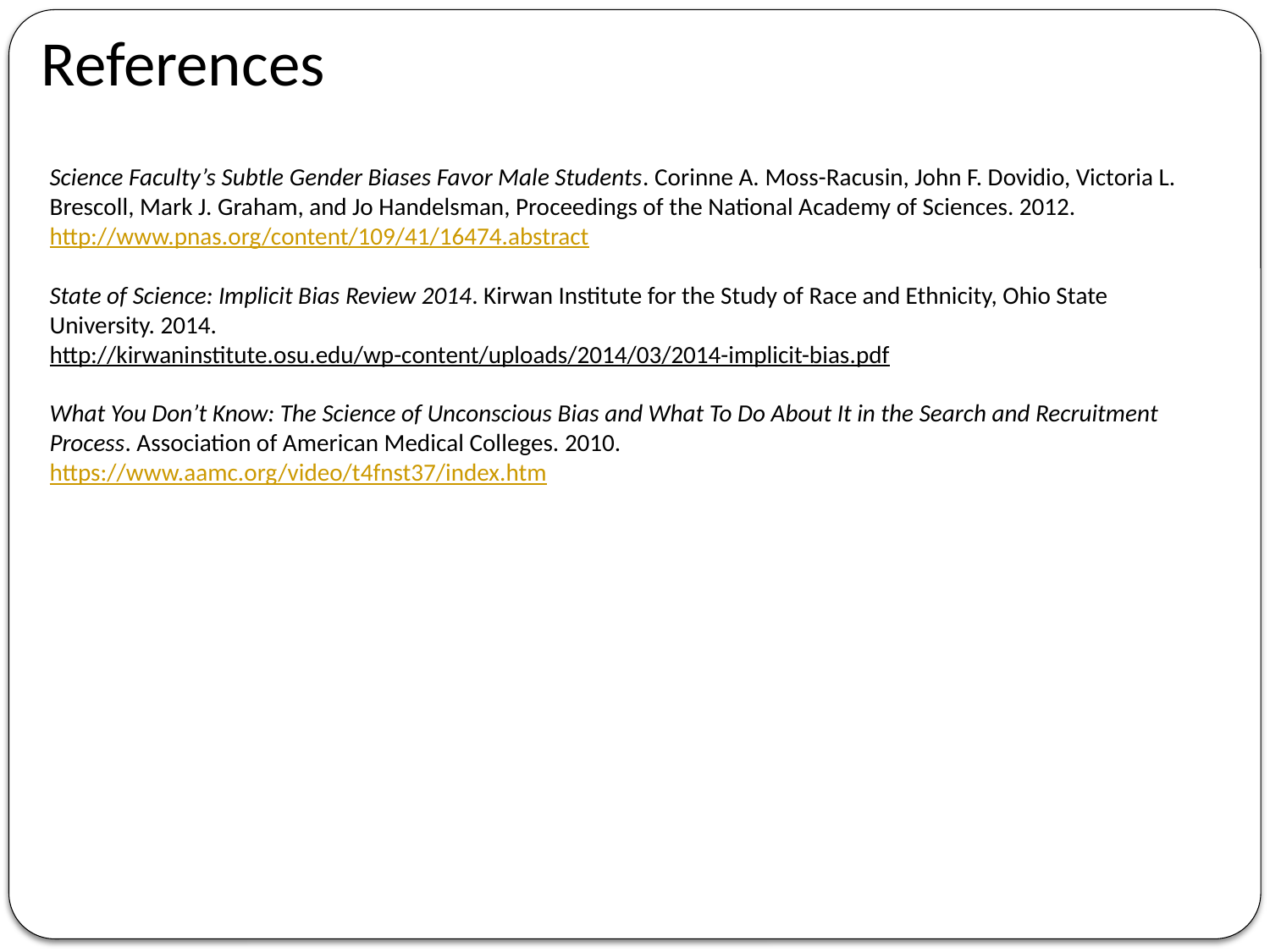

References
Science Faculty’s Subtle Gender Biases Favor Male Students. Corinne A. Moss-Racusin, John F. Dovidio, Victoria L. Brescoll, Mark J. Graham, and Jo Handelsman, Proceedings of the National Academy of Sciences. 2012.
http://www.pnas.org/content/109/41/16474.abstract

State of Science: Implicit Bias Review 2014. Kirwan Institute for the Study of Race and Ethnicity, Ohio State University. 2014.
http://kirwaninstitute.osu.edu/wp-content/uploads/2014/03/2014-implicit-bias.pdf

What You Don’t Know: The Science of Unconscious Bias and What To Do About It in the Search and Recruitment Process. Association of American Medical Colleges. 2010.
https://www.aamc.org/video/t4fnst37/index.htm